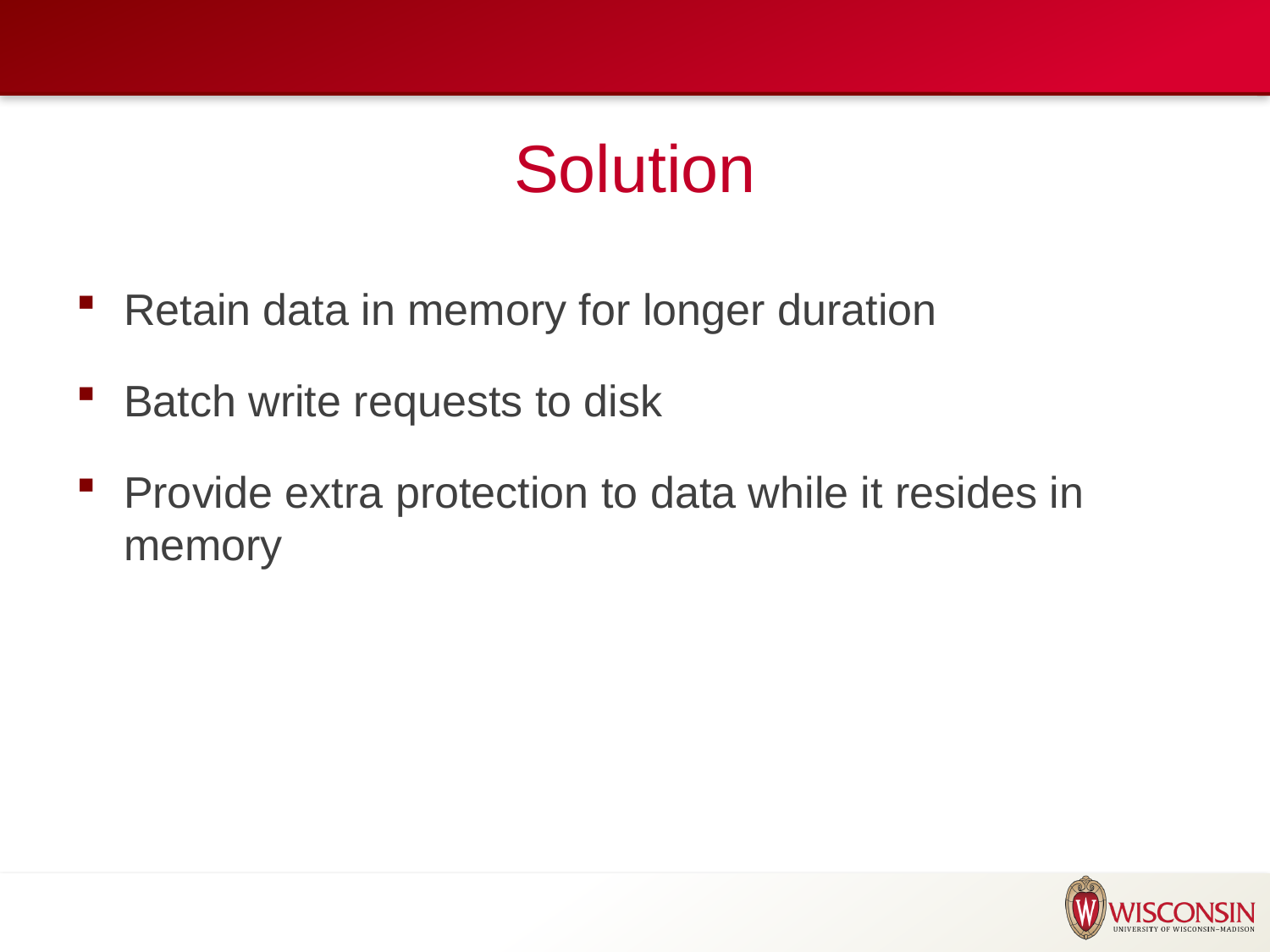

# Solution
Retain data in memory for longer duration

Batch write requests to disk

Provide extra protection to data while it resides in memory